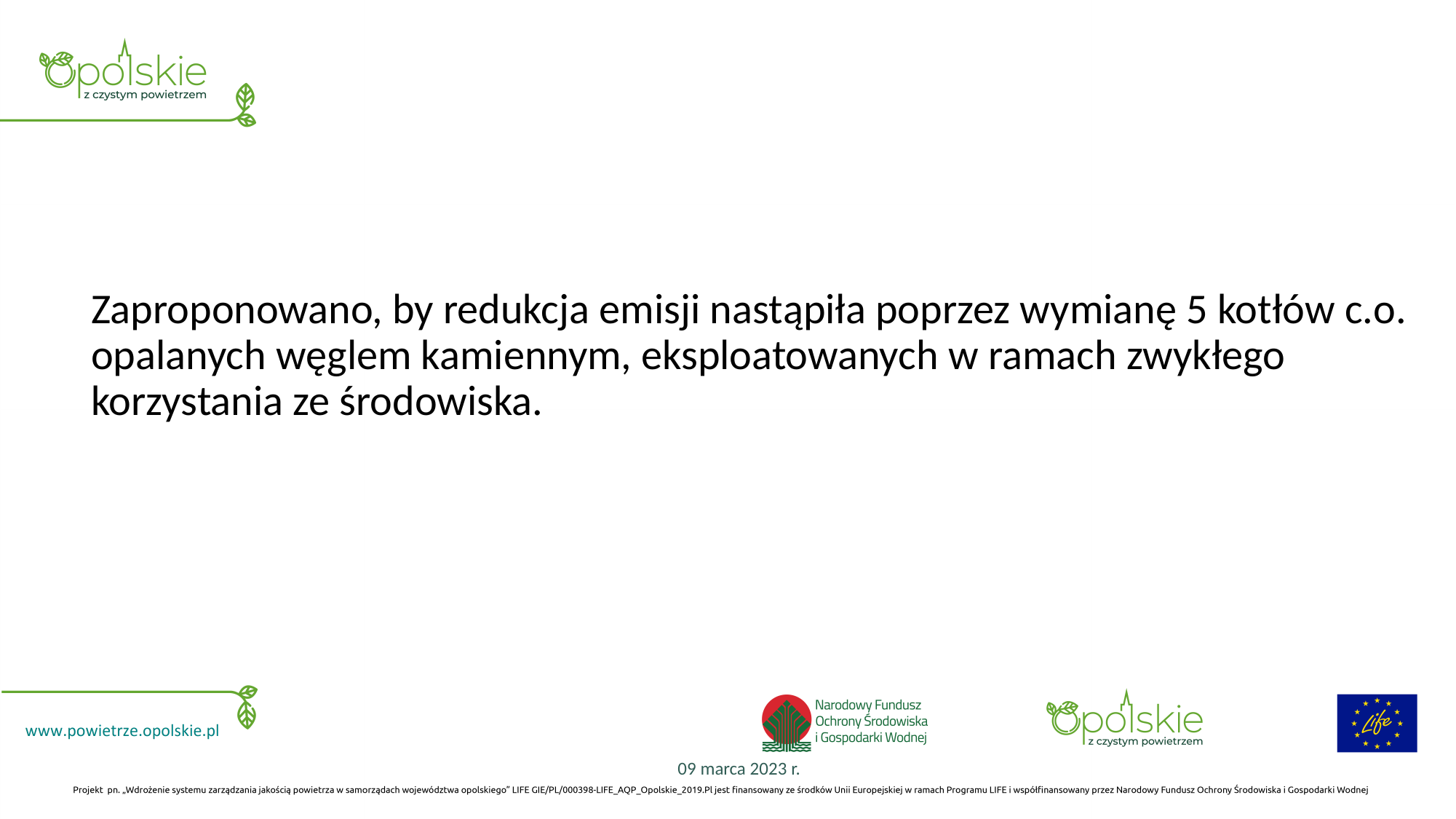

# Zaproponowano, by redukcja emisji nastąpiła poprzez wymianę 5 kotłów c.o. opalanych węglem kamiennym, eksploatowanych w ramach zwykłego korzystania ze środowiska.
09 marca 2023 r.